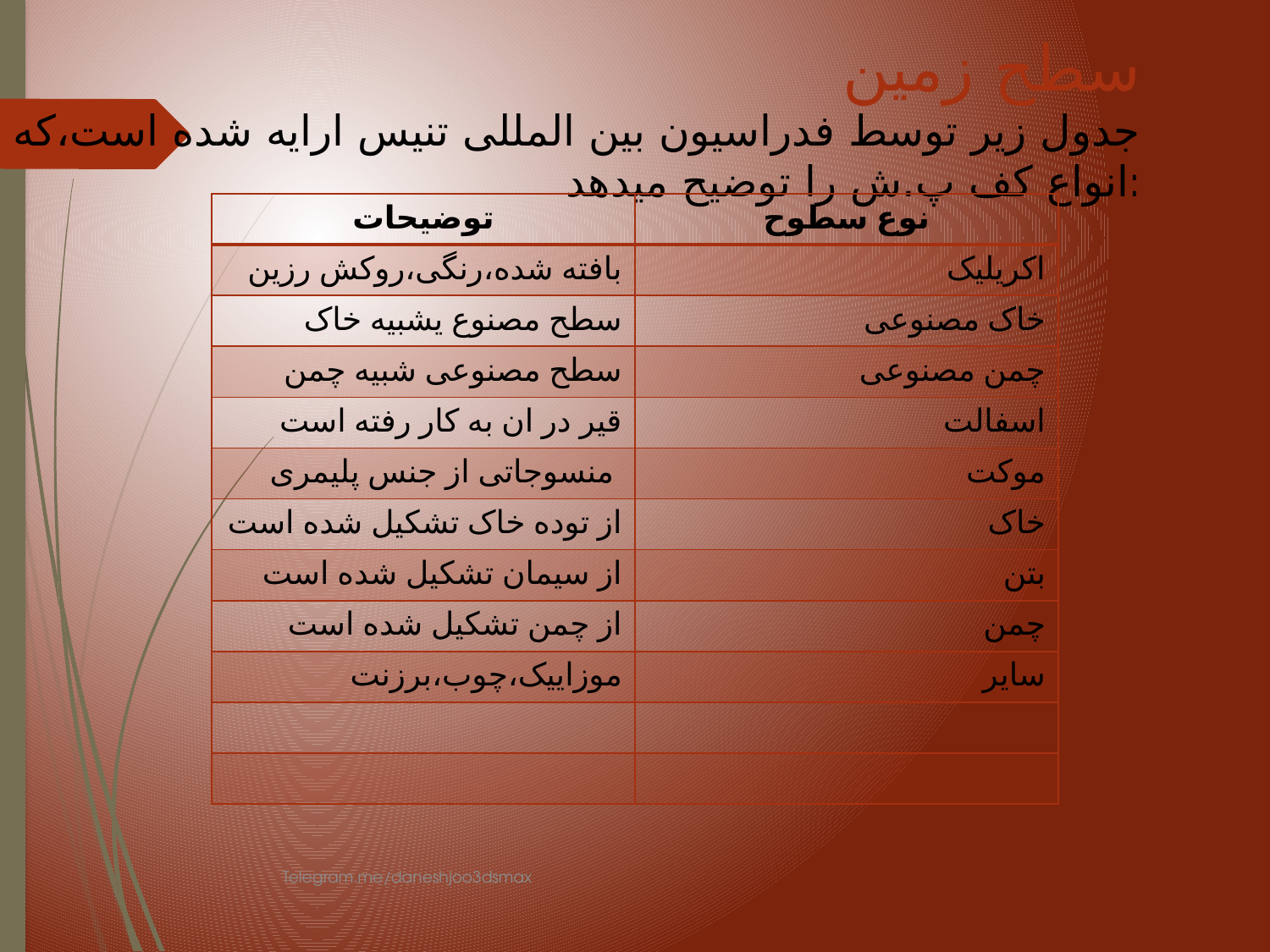

سطح زمین
جدول زیر توسط فدراسیون بین المللی تنیس ارایه شده است،که انواع کف پ.ش را توضیح میدهد:

#
| توضیحات | نوع سطوح |
| --- | --- |
| بافته شده،رنگی،روکش رزین | اکریلیک |
| سطح مصنوع یشبیه خاک | خاک مصنوعی |
| سطح مصنوعی شبیه چمن | چمن مصنوعی |
| قیر در ان به کار رفته است | اسفالت |
| منسوجاتی از جنس پلیمری | موکت |
| از توده خاک تشکیل شده است | خاک |
| از سیمان تشکیل شده است | بتن |
| از چمن تشکیل شده است | چمن |
| موزاییک،چوب،برزنت | سایر |
|  |  |
|  |  |

Telegram.me/daneshjoo3dsmax